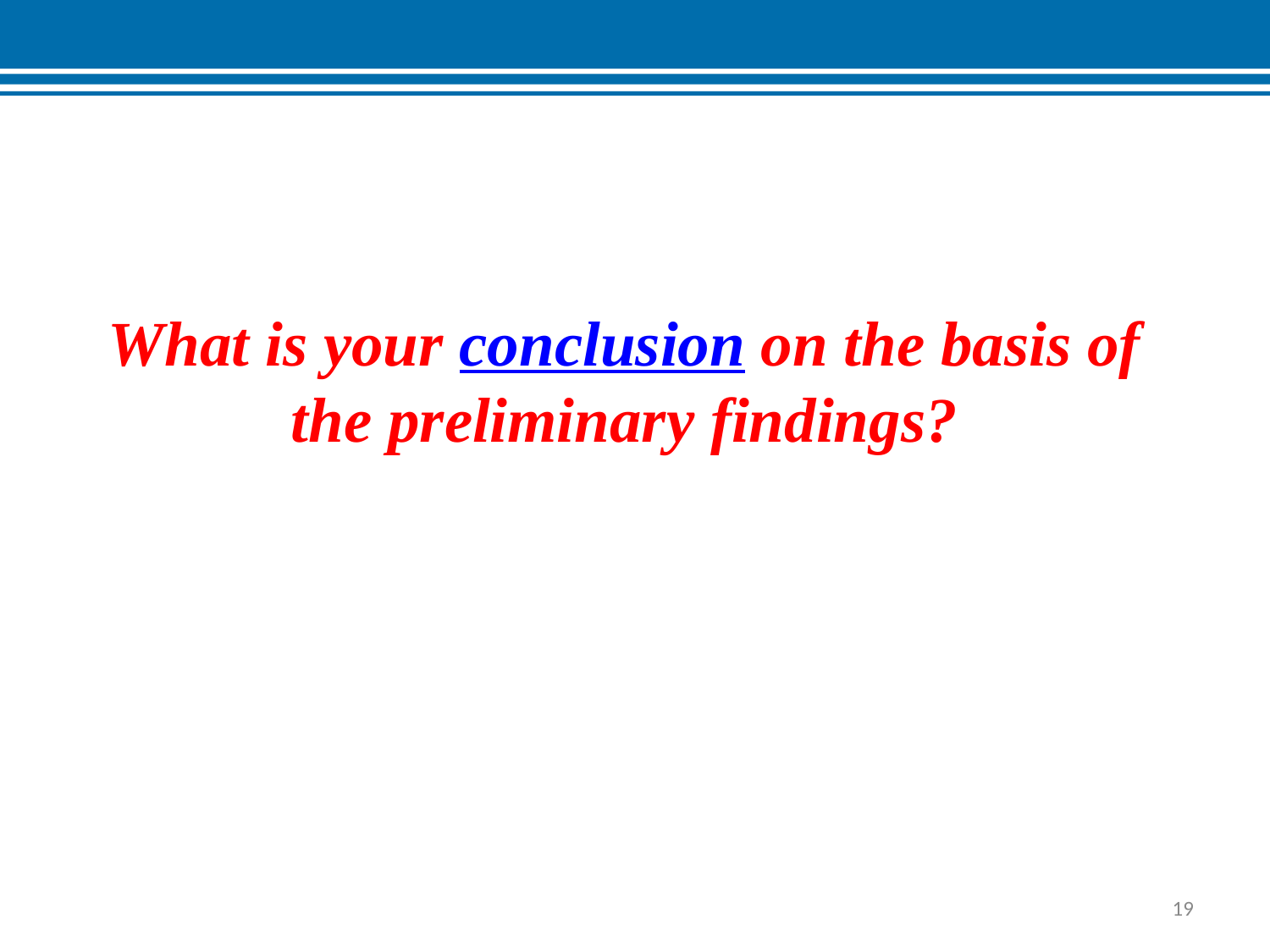

What is your conclusion on the basis of the preliminary findings?
19